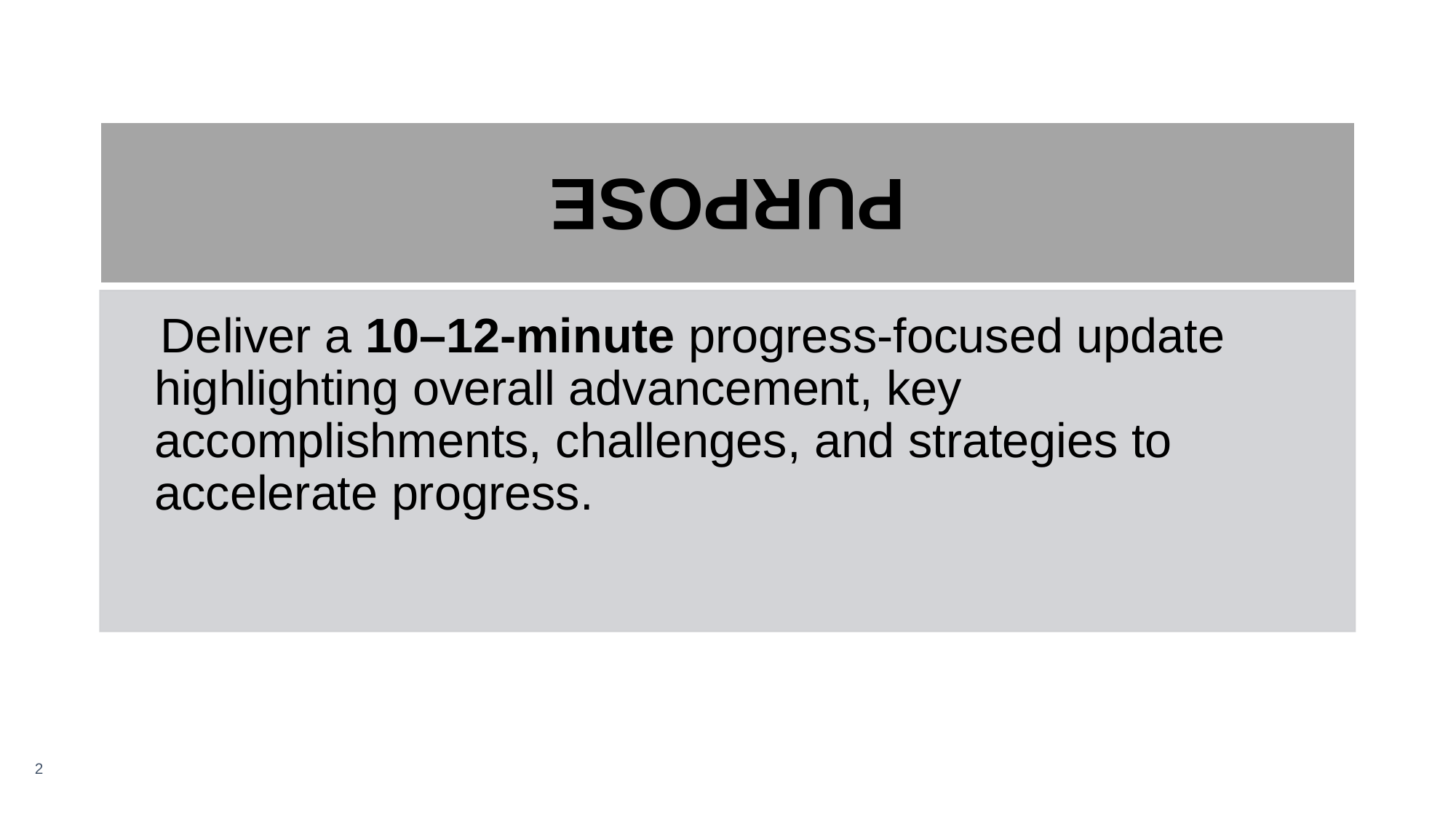

Purpose
   Deliver a 10–12-minute progress‑focused update highlighting overall advancement, key accomplishments, challenges, and strategies to accelerate progress.